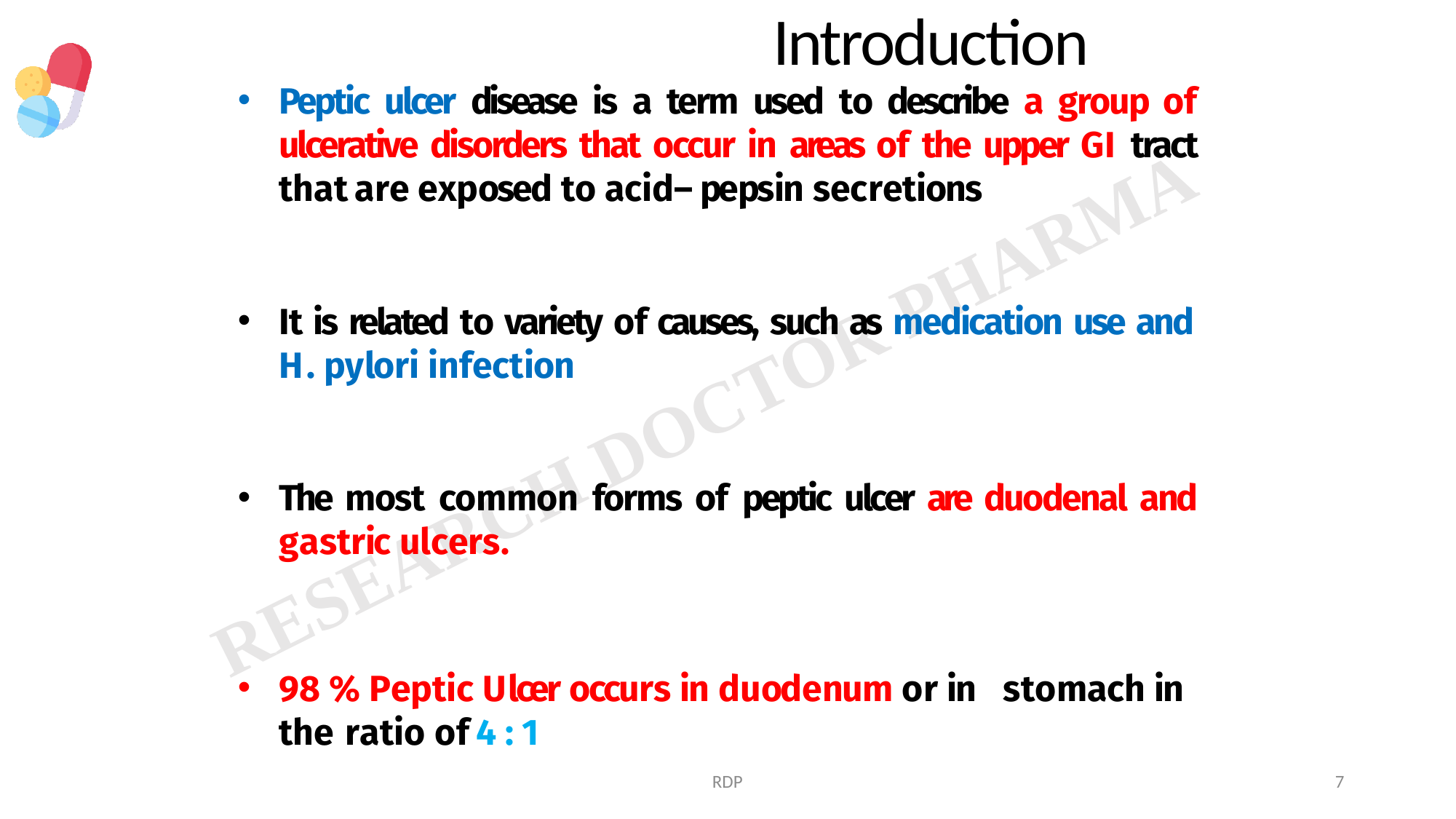

# Introduction
Peptic ulcer disease is a term used to describe a group of  ulcerative disorders that occur in areas of the upper GI tract  that are exposed to acid–pepsin secretions

It is related to variety of causes, such as medication use and
H. pylori infection

The most common forms of peptic ulcer are duodenal and  gastric ulcers.

98 % Peptic Ulcer occurs in duodenum or in	stomach in the  ratio of 4 : 1
RDP
7